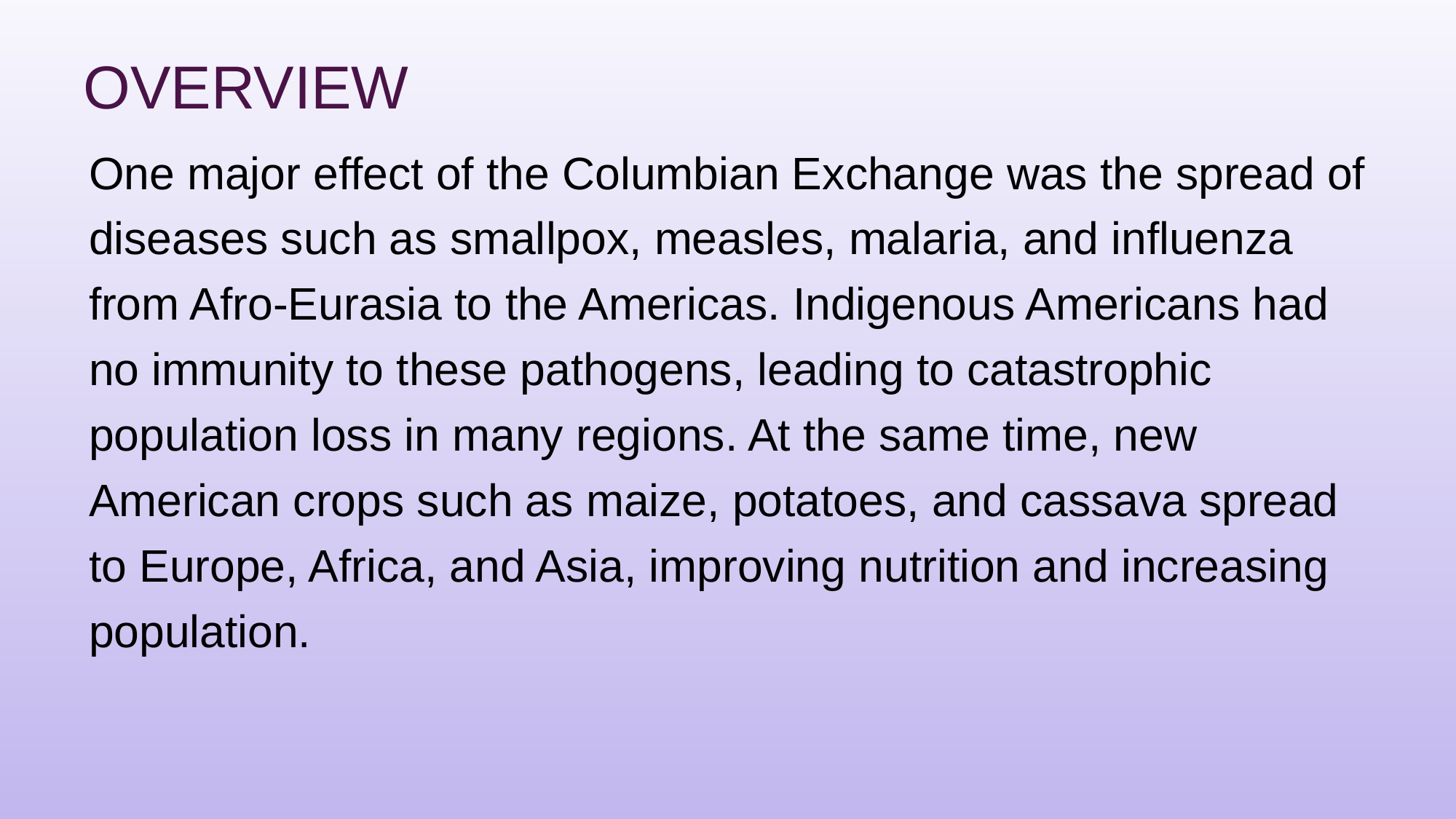

# Overview
One major effect of the Columbian Exchange was the spread of diseases such as smallpox, measles, malaria, and influenza from Afro-Eurasia to the Americas. Indigenous Americans had no immunity to these pathogens, leading to catastrophic population loss in many regions. At the same time, new American crops such as maize, potatoes, and cassava spread to Europe, Africa, and Asia, improving nutrition and increasing population.